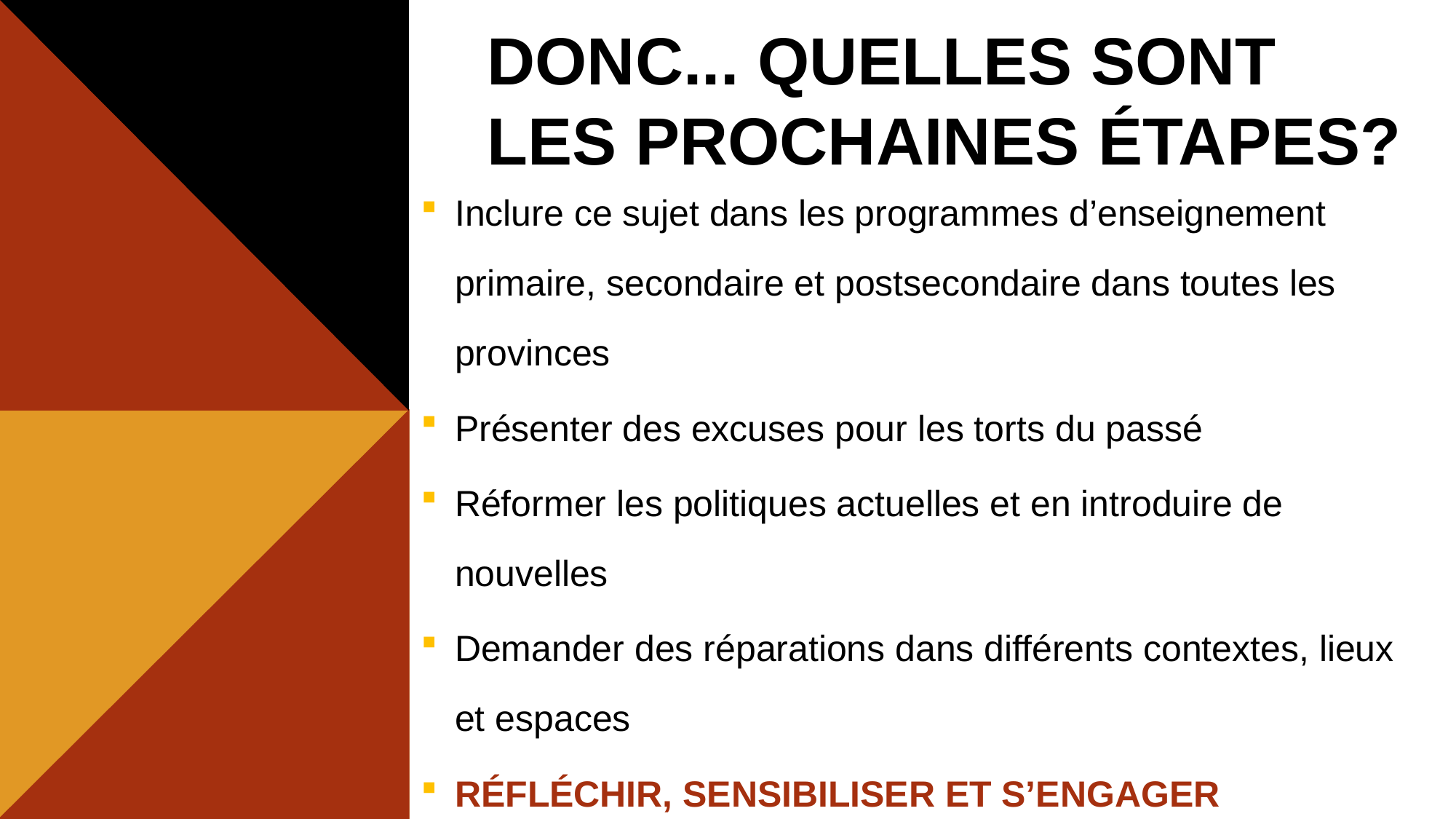

# Donc... quelles sont les prochaines étapes?
Inclure ce sujet dans les programmes d’enseignement primaire, secondaire et postsecondaire dans toutes les provinces
Présenter des excuses pour les torts du passé
Réformer les politiques actuelles et en introduire de nouvelles
Demander des réparations dans différents contextes, lieux et espaces
RÉFLÉCHIR, SENSIBILISER ET S’ENGAGER